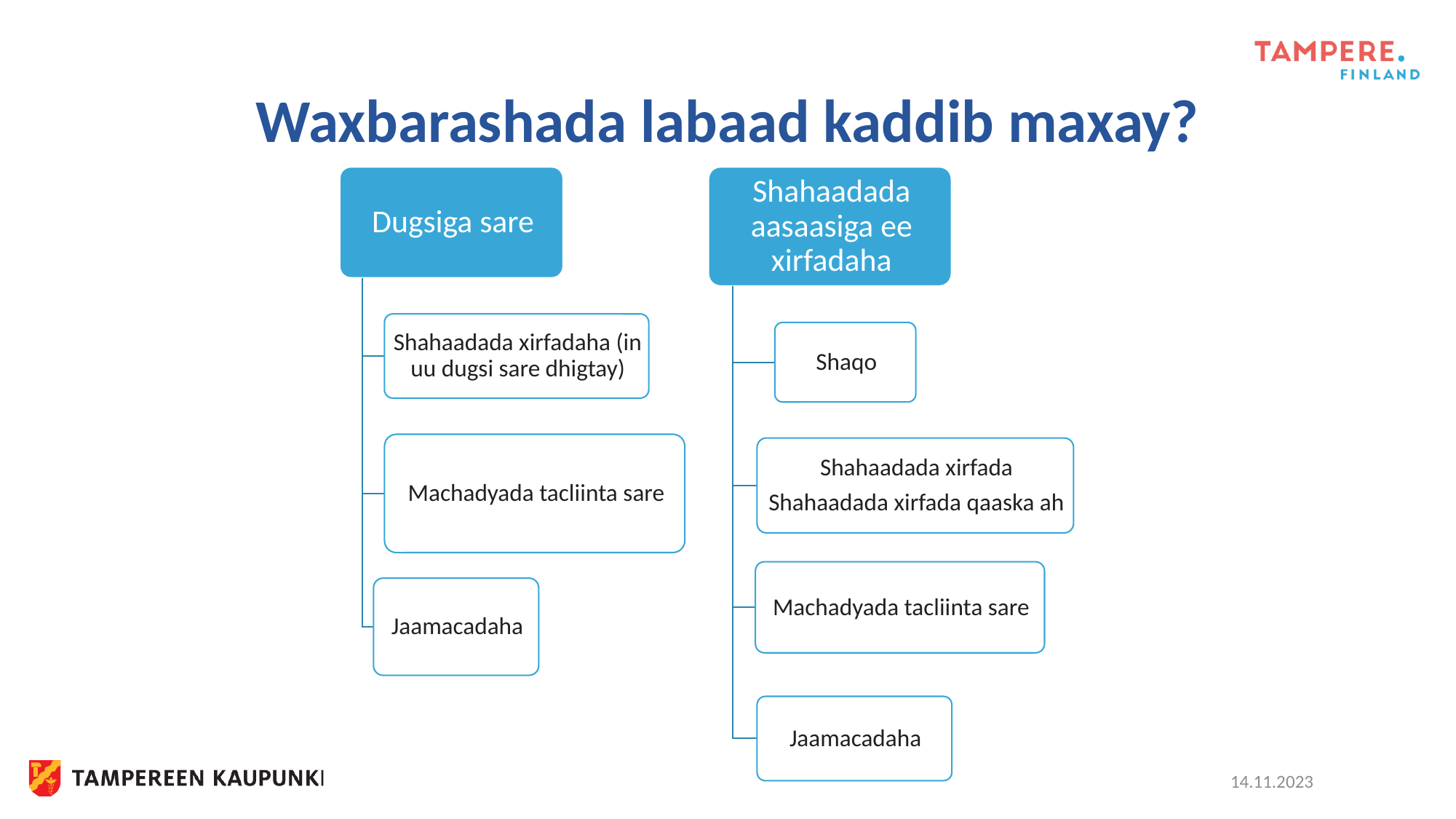

# Waxbarashada labaad kaddib maxay?
Dugsiga sare
Shahaadada xirfadaha (in uu dugsi sare dhigtay)
Machadyada tacliinta sare
Jaamacadaha
Shahaadada aasaasiga ee xirfadaha
Shaqo
Shahaadada xirfada
Shahaadada xirfada qaaska ah
Machadyada tacliinta sare
Jaamacadaha
14.11.2023